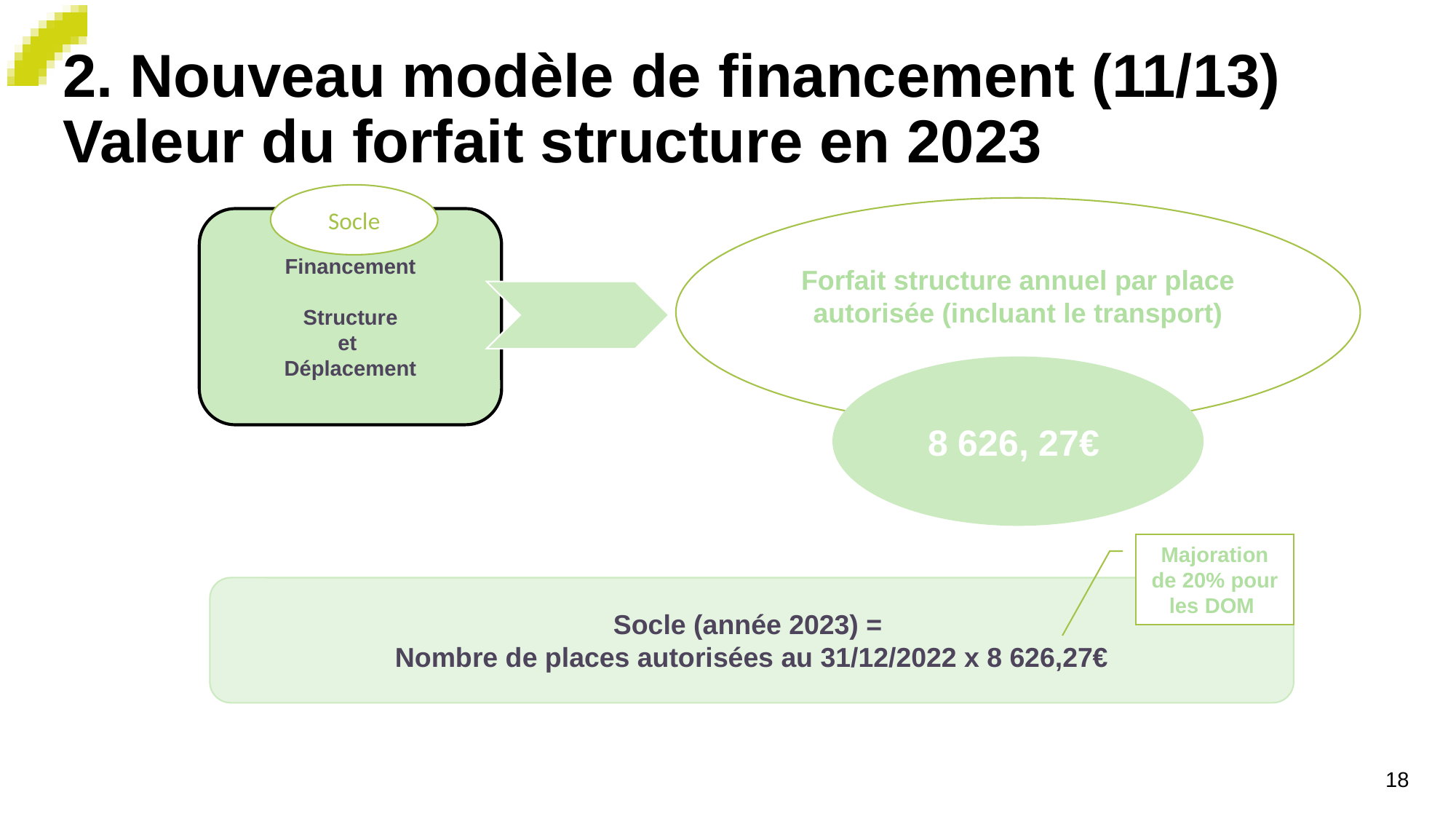

# 2. Nouveau modèle de financement (11/13) Valeur du forfait structure en 2023
Socle
Forfait structure annuel par place autorisée (incluant le transport)

Financement

Structure
et
Déplacement

8 626, 27€
Majoration de 20% pour les DOM
Socle (année 2023) =
Nombre de places autorisées au 31/12/2022 x 8 626,27€